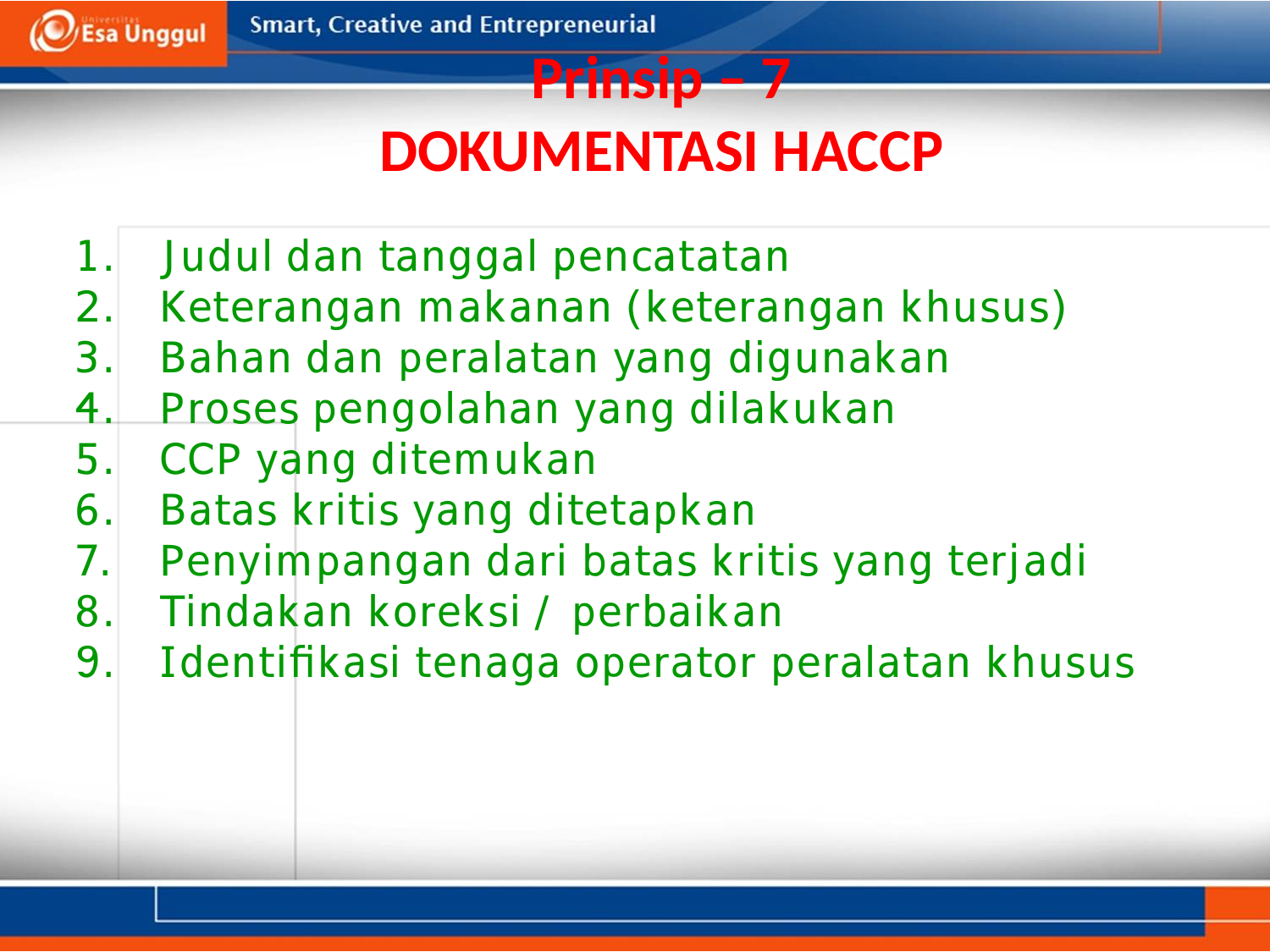

# Prinsip – 7 DOKUMENTASI HACCP
Judul dan tanggal pencatatan
Keterangan makanan (keterangan khusus)
Bahan dan peralatan yang digunakan
Proses pengolahan yang dilakukan
CCP yang ditemukan
Batas kritis yang ditetapkan
Penyimpangan dari batas kritis yang terjadi
Tindakan koreksi / perbaikan
Identifikasi tenaga operator peralatan khusus